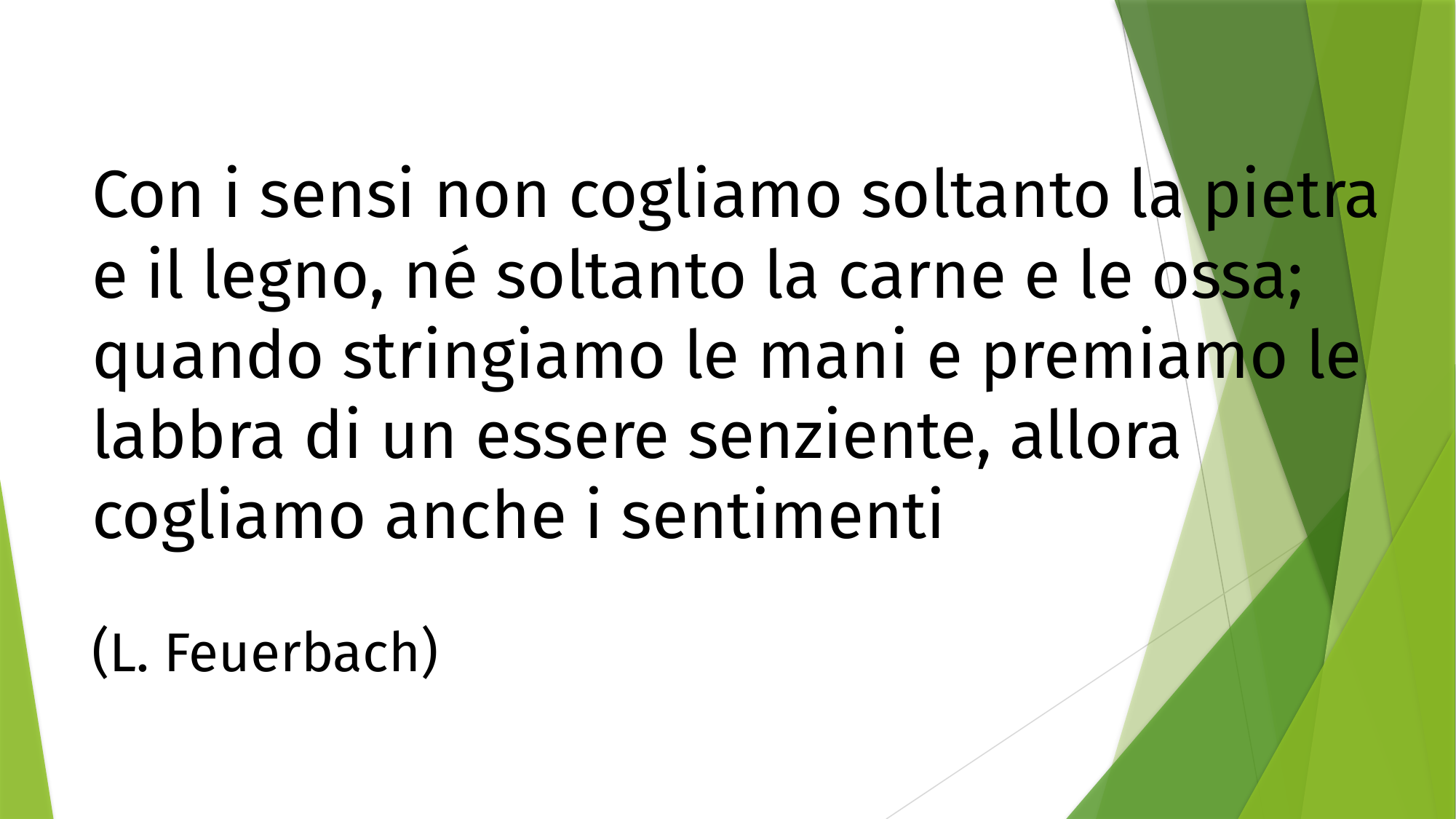

# Con i sensi non cogliamo soltanto la pietra e il legno, né soltanto la carne e le ossa; quando stringiamo le mani e premiamo le labbra di un essere senziente, allora cogliamo anche i sentimenti (L. Feuerbach)